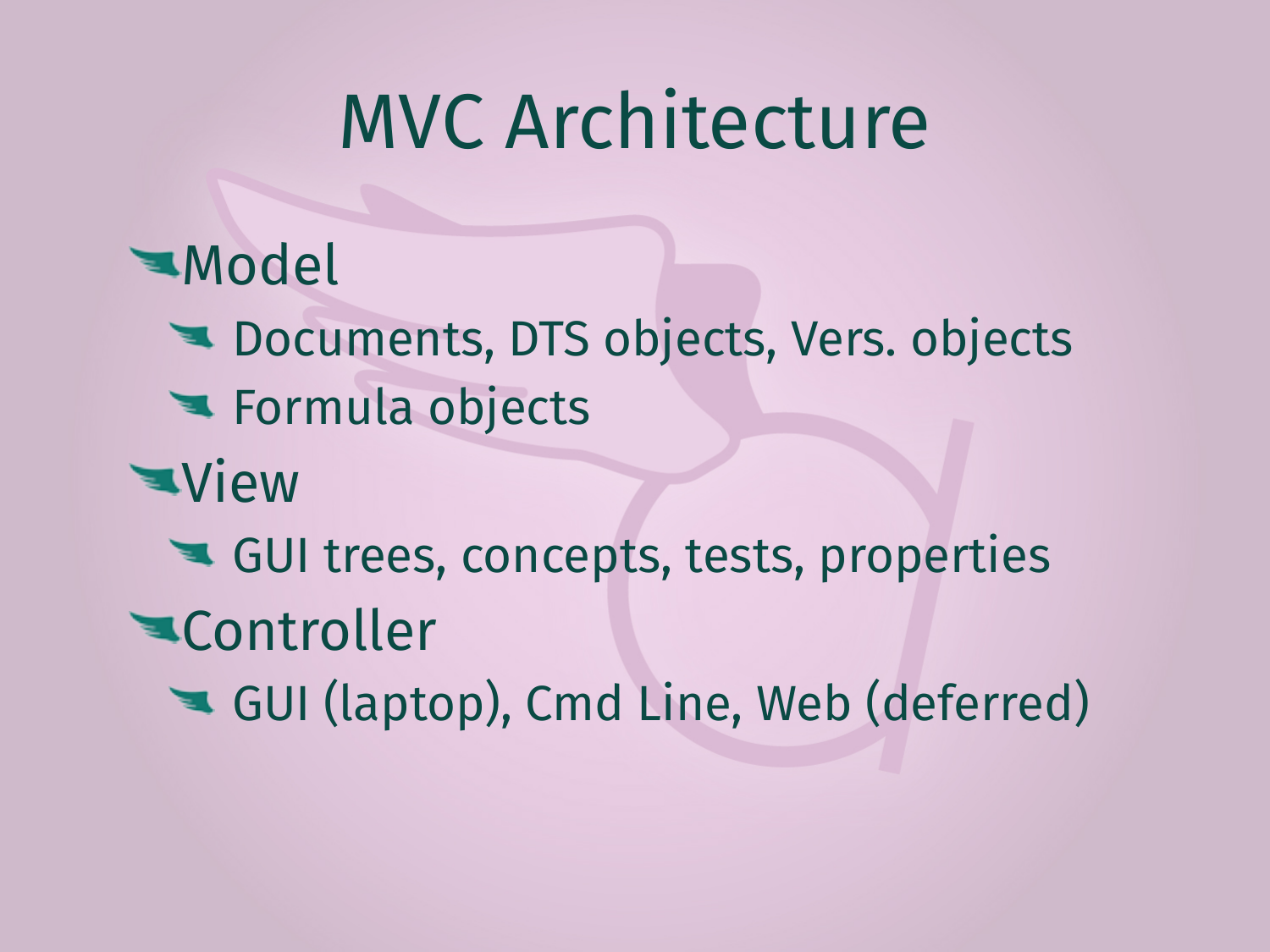

# MVC Architecture
Model
Documents, DTS objects, Vers. objects
Formula objects
View
GUI trees, concepts, tests, properties
Controller
GUI (laptop), Cmd Line, Web (deferred)